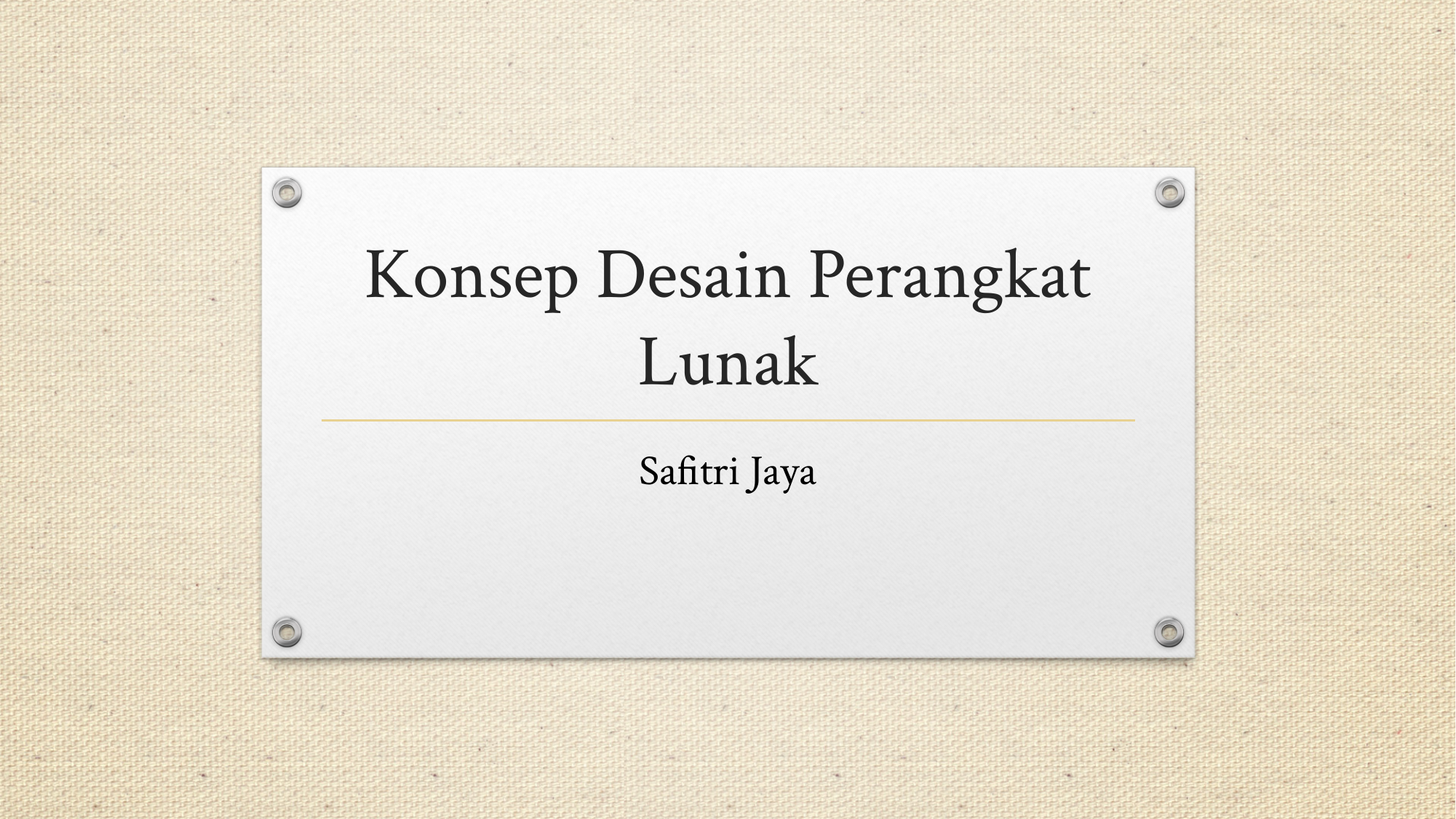

# Konsep Desain Perangkat Lunak
Safitri Jaya